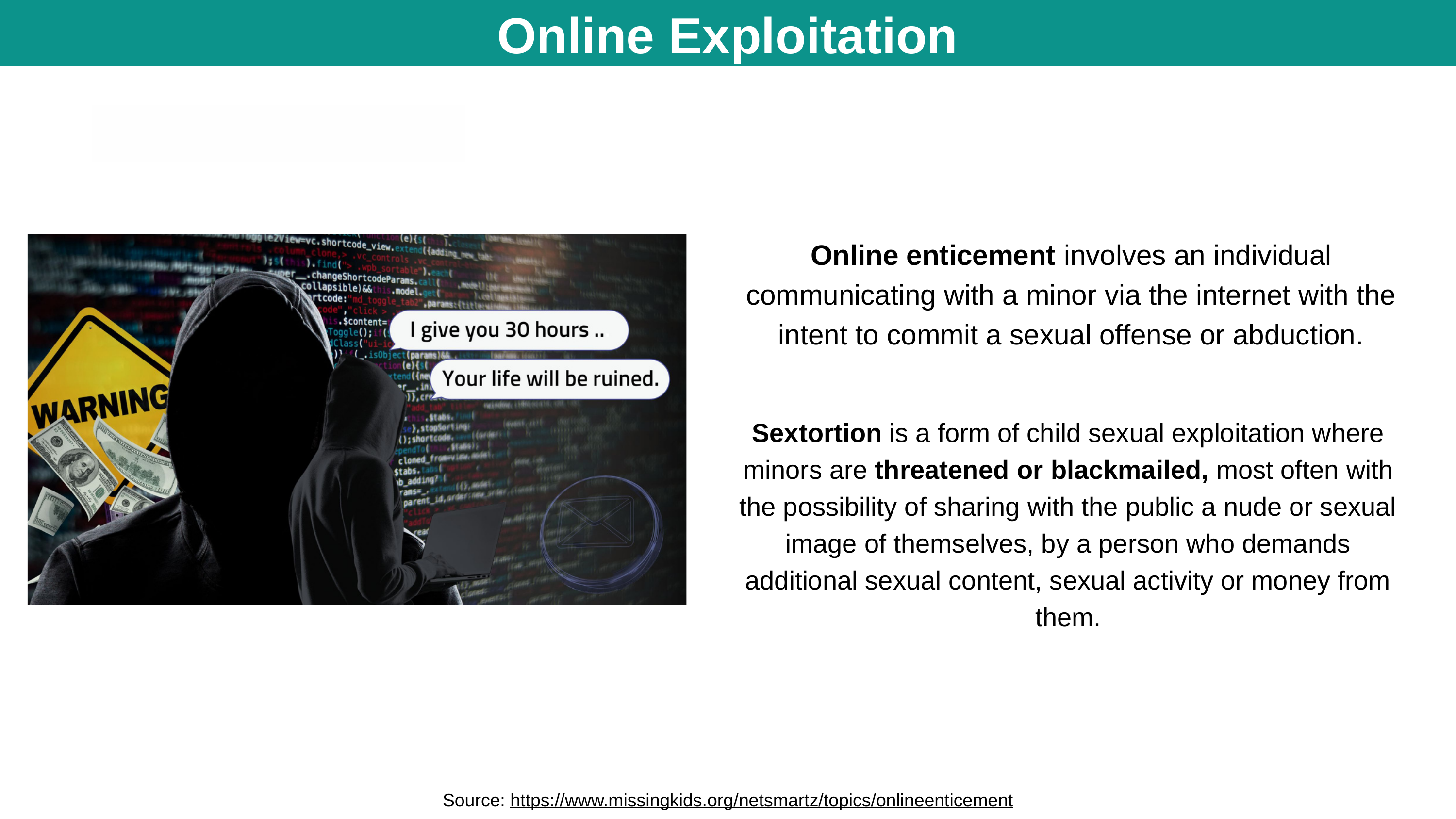

Online Exploitation

Online enticement involves an individual communicating with a minor via the internet with the intent to commit a sexual offense or abduction.

Sextortion is a form of child sexual exploitation where minors are threatened or blackmailed, most often with the possibility of sharing with the public a nude or sexual image of themselves, by a person who demands additional sexual content, sexual activity or money from them.
Source: https://www.missingkids.org/netsmartz/topics/onlineenticement